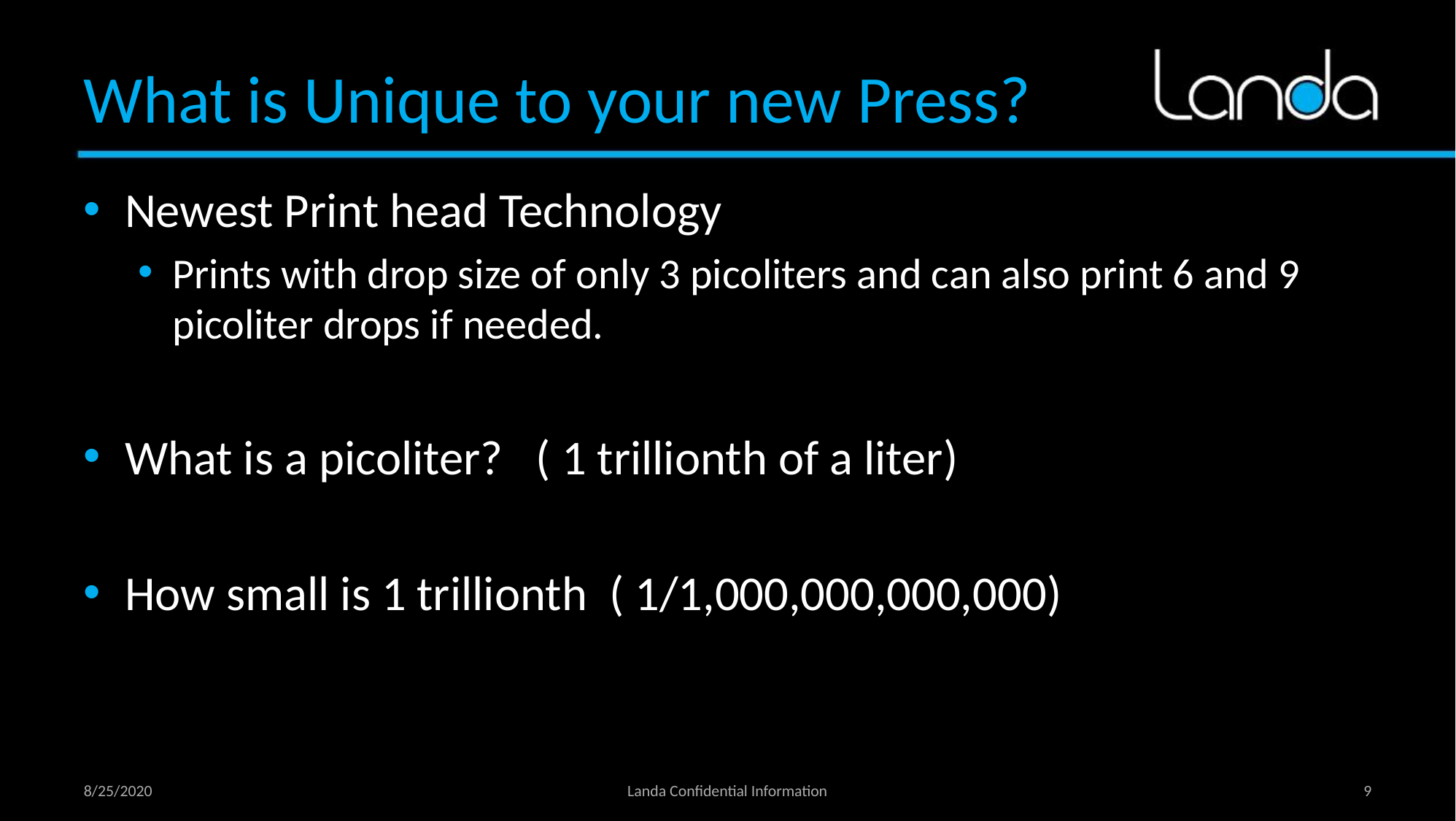

# What is Unique to your new Press?
Newest Print head Technology
Prints with drop size of only 3 picoliters and can also print 6 and 9 picoliter drops if needed.

What is a picoliter?   ( 1 trillionth of a liter)

How small is 1 trillionth  ( 1/1,000,000,000,000)

8/25/2020
Landa Confidential Information
9